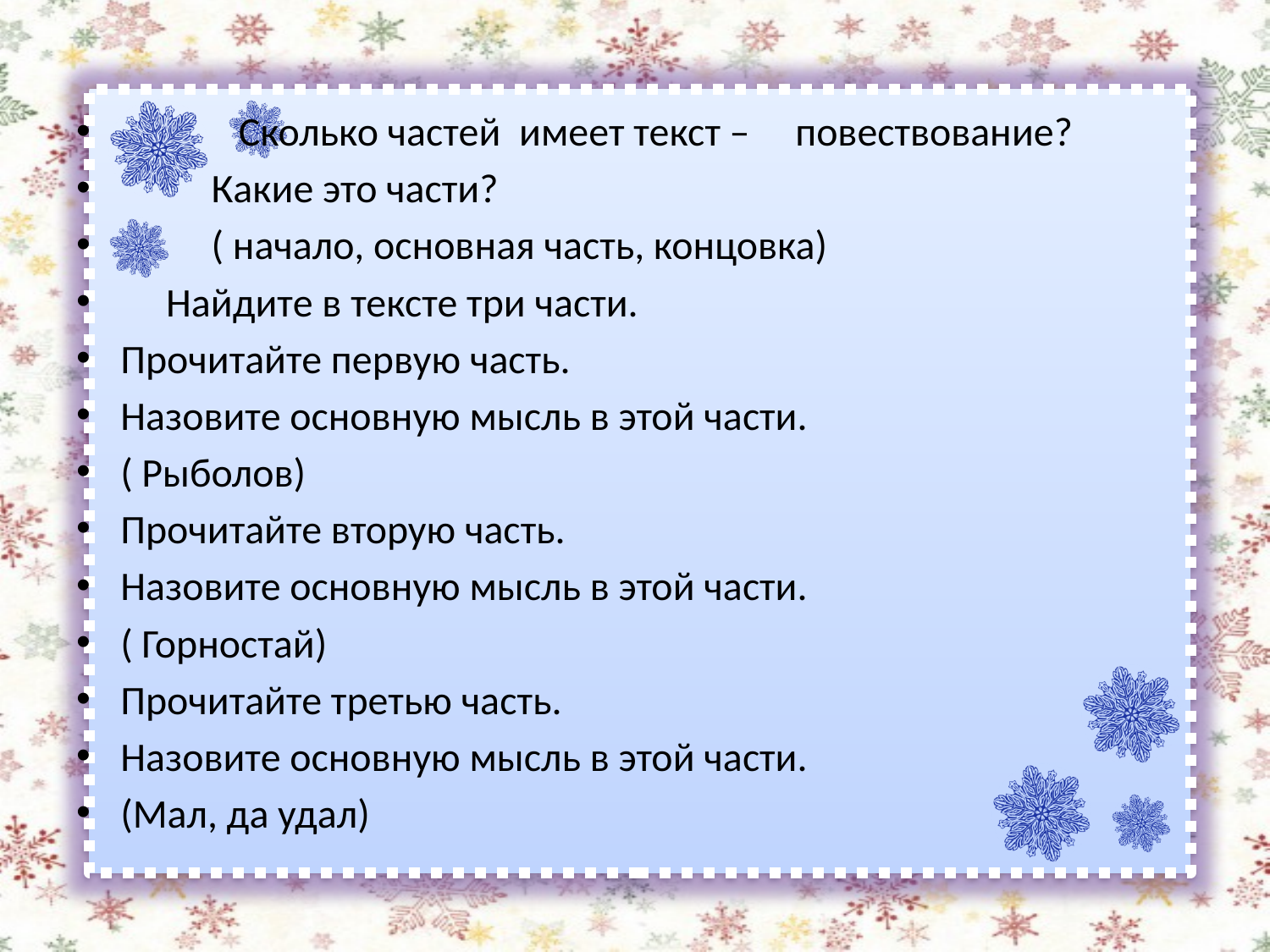

#
             Сколько частей  имеет текст –     повествование?
          Какие это части?
          ( начало, основная часть, концовка)
     Найдите в тексте три части.
Прочитайте первую часть.
Назовите основную мысль в этой части.
( Рыболов)
Прочитайте вторую часть.
Назовите основную мысль в этой части.
( Горностай)
Прочитайте третью часть.
Назовите основную мысль в этой части.
(Мал, да удал)